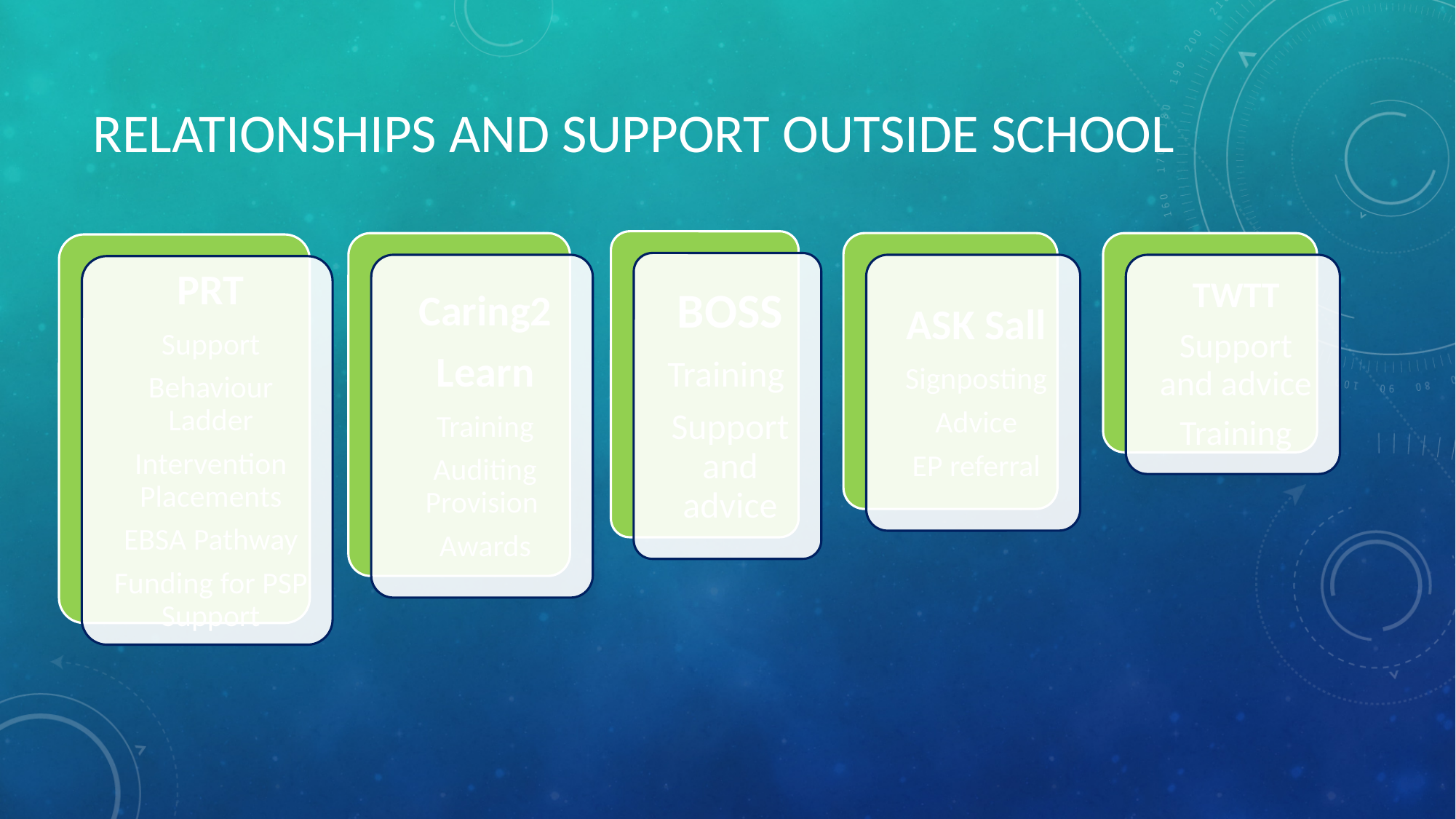

# Relationships and support outside school
Caring2
Learn
Training
Auditing Provision
Awards
BOSS
Training
Support and advice
PRT
Support
Behaviour Ladder
Intervention Placements
EBSA Pathway
Funding for PSP Support
ASK Sall
Signposting
Advice
EP referral
TWTT
Support and advice
Training